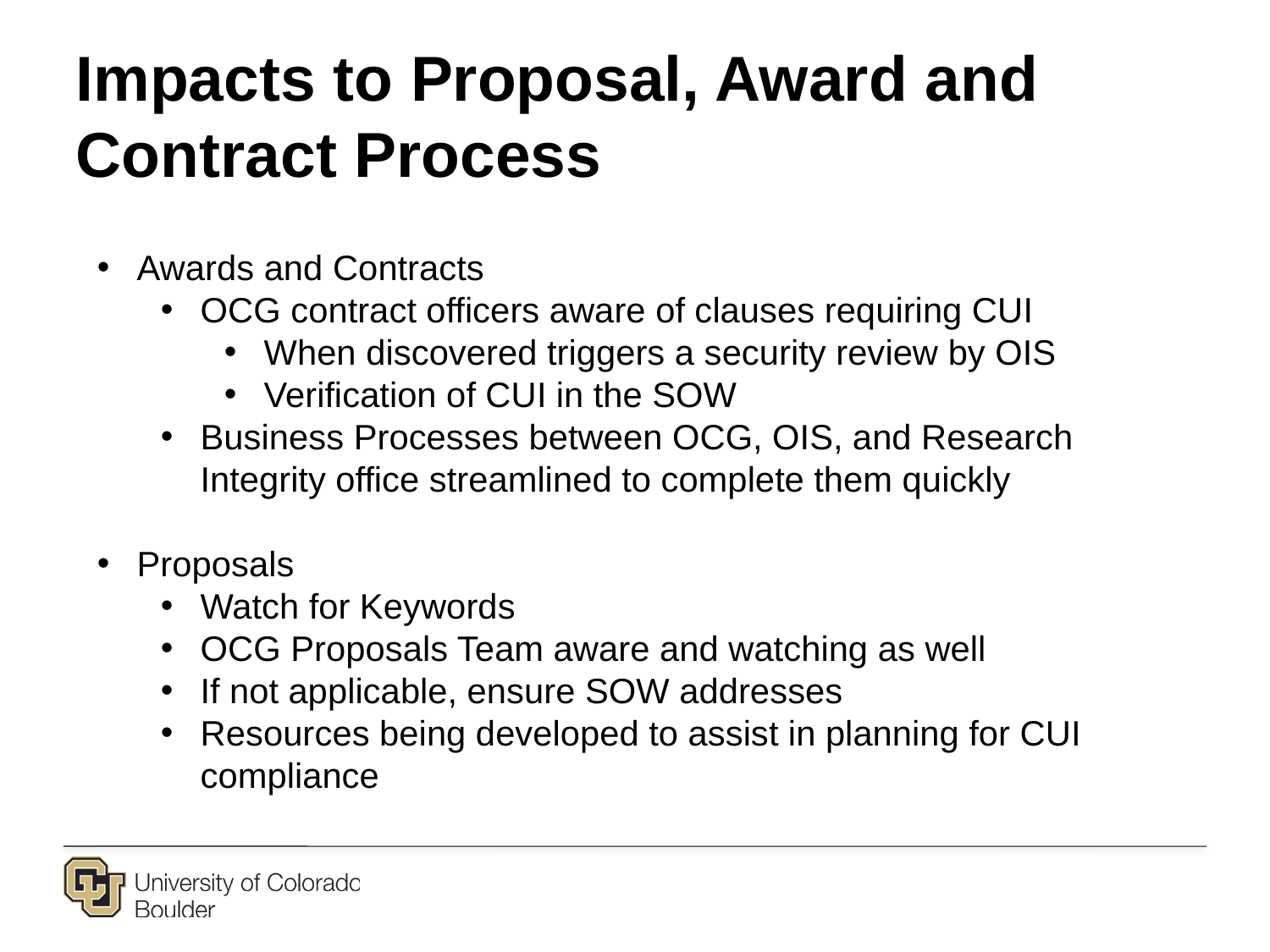

Impacts to Proposal, Award and Contract Process

Awards and Contracts
OCG contract officers aware of clauses requiring CUI
When discovered triggers a security review by OIS
Verification of CUI in the SOW
Business Processes between OCG, OIS, and Research Integrity office streamlined to complete them quickly

Proposals
Watch for Keywords
OCG Proposals Team aware and watching as well
If not applicable, ensure SOW addresses
Resources being developed to assist in planning for CUI compliance